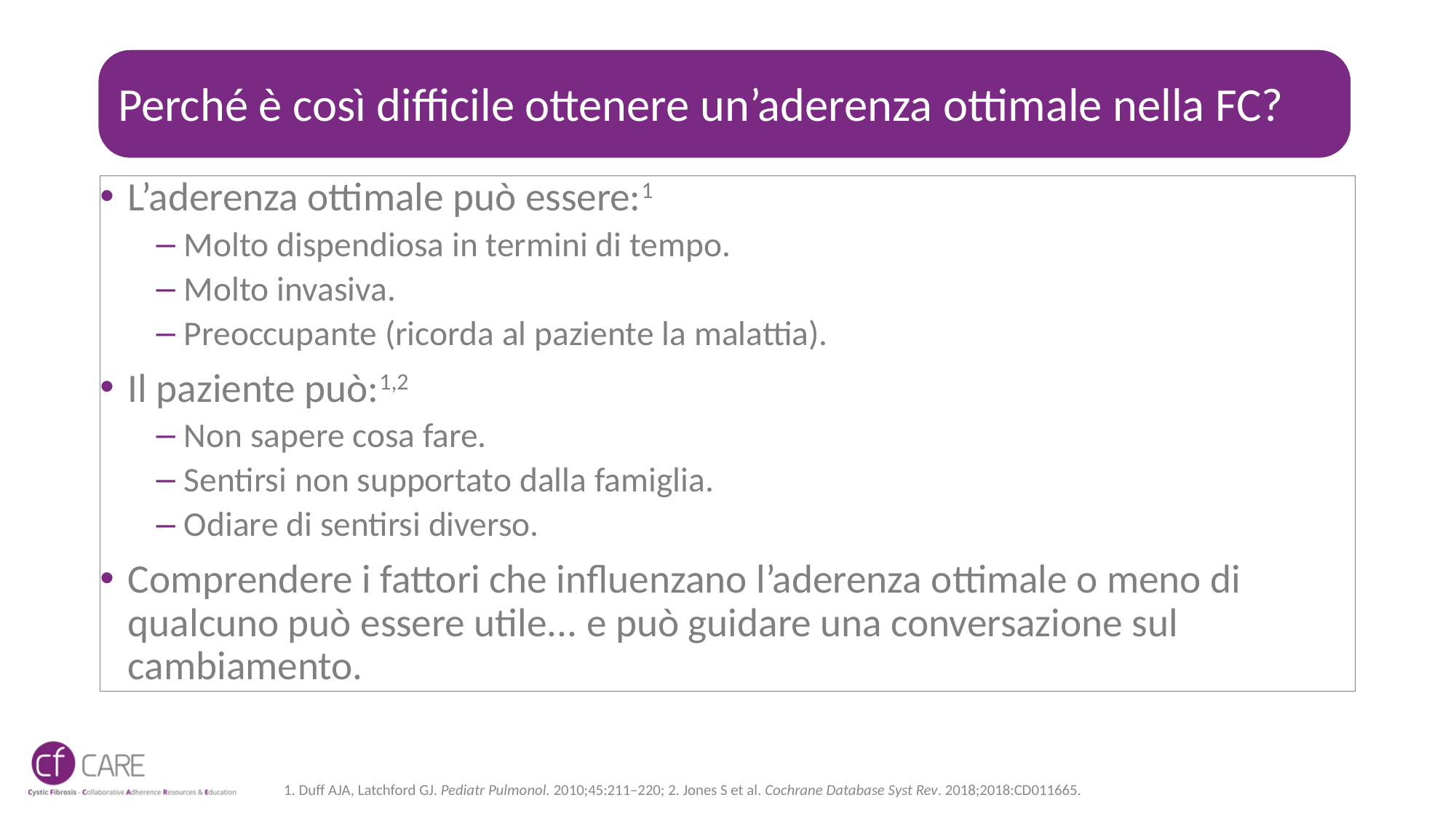

# Perché è così difficile ottenere un’aderenza ottimale nella FC?
L’aderenza ottimale può essere:1
Molto dispendiosa in termini di tempo.
Molto invasiva.
Preoccupante (ricorda al paziente la malattia).
Il paziente può:1,2
Non sapere cosa fare.
Sentirsi non supportato dalla famiglia.
Odiare di sentirsi diverso.
Comprendere i fattori che influenzano l’aderenza ottimale o meno di qualcuno può essere utile... e può guidare una conversazione sul cambiamento.
1. Duff AJA, Latchford GJ. Pediatr Pulmonol. 2010;45:211–220; 2. Jones S et al. Cochrane Database Syst Rev. 2018;2018:CD011665.